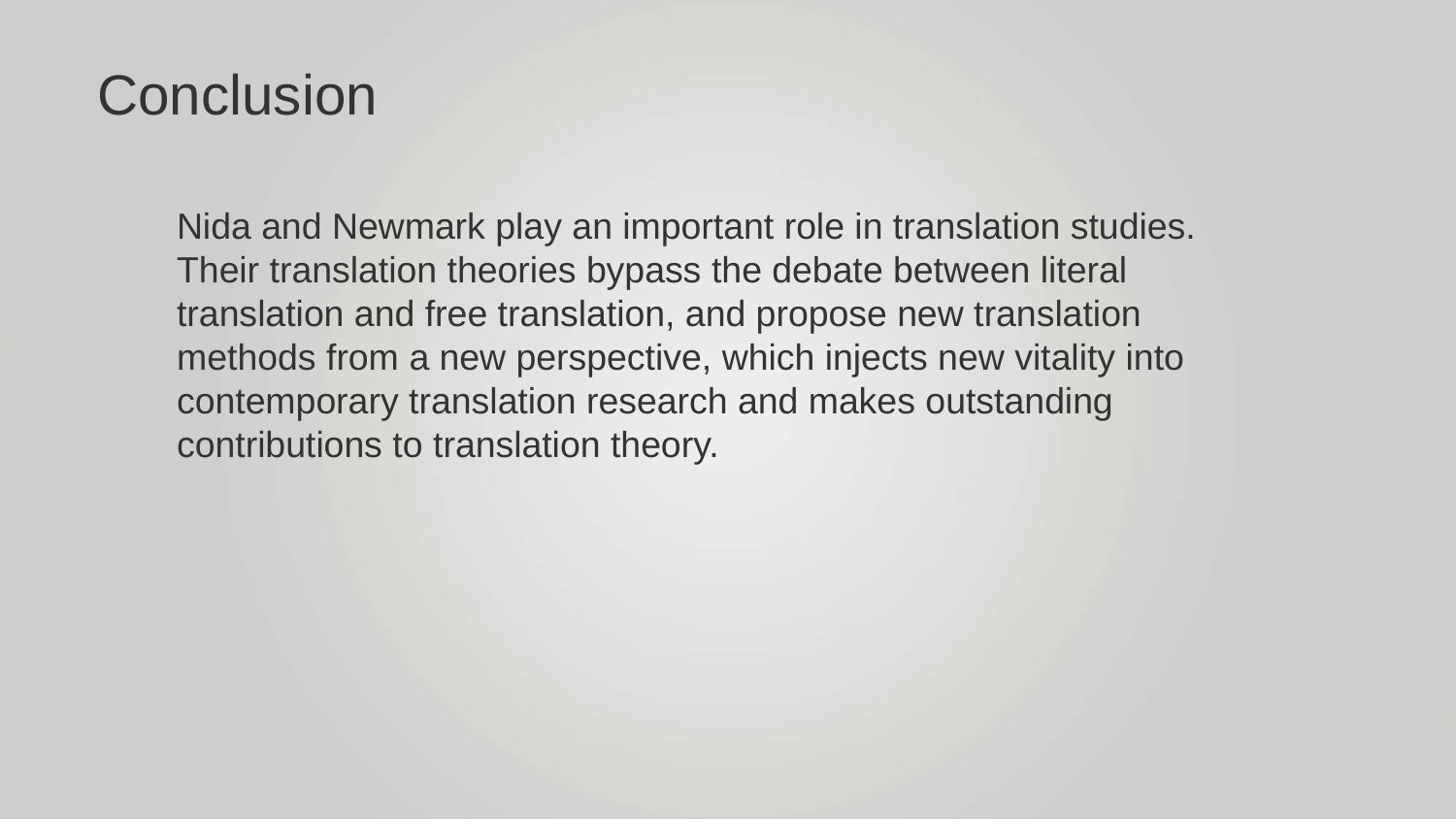

Conclusion
Nida and Newmark play an important role in translation studies. Their translation theories bypass the debate between literal translation and free translation, and propose new translation methods from a new perspective, which injects new vitality into contemporary translation research and makes outstanding contributions to translation theory.